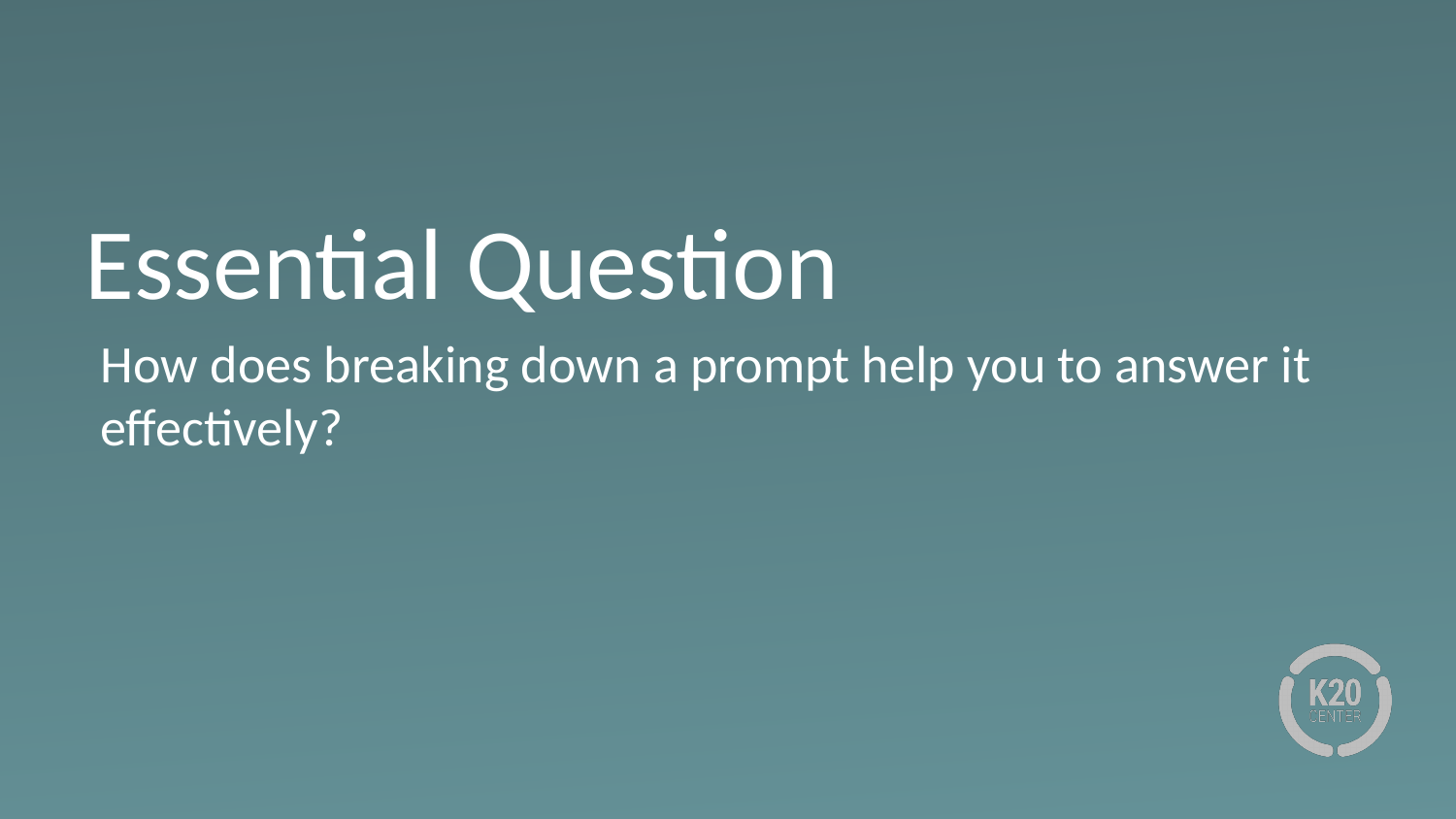

# Essential Question
How does breaking down a prompt help you to answer it effectively?